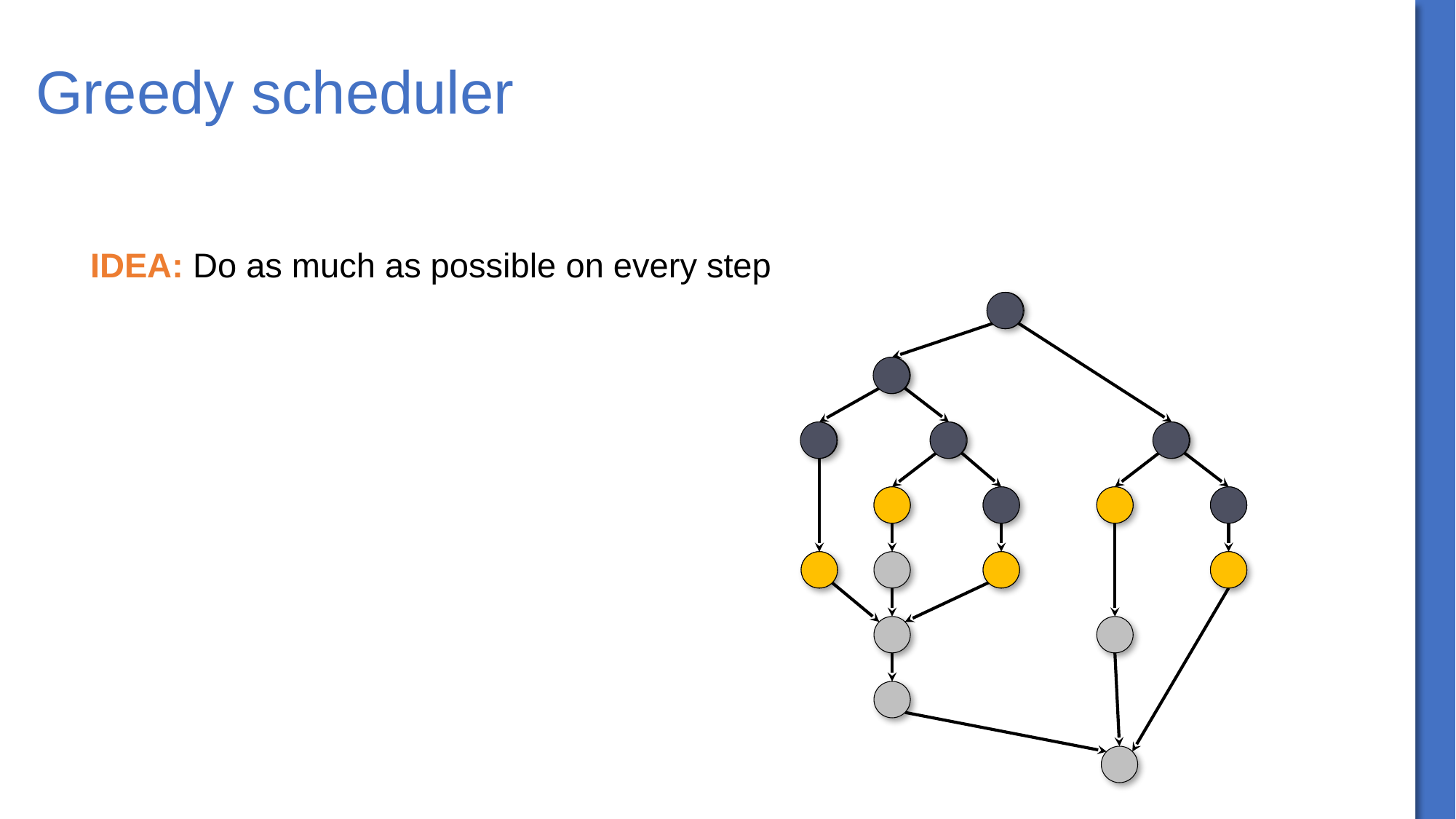

# Greedy scheduler
Idea: Do as much as possible on every step